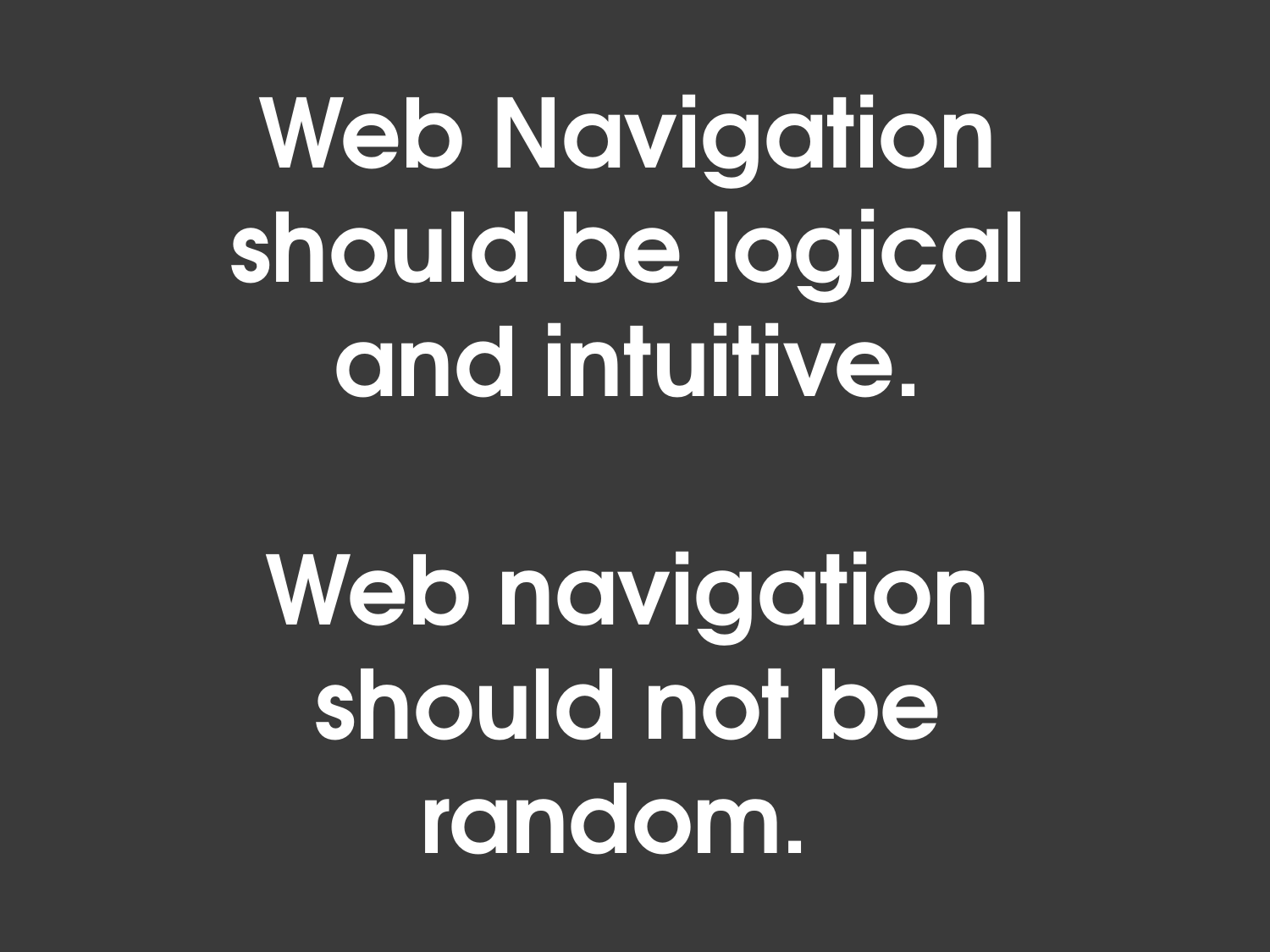

Web Navigation should be logical and intuitive.

Web navigation should not be random.